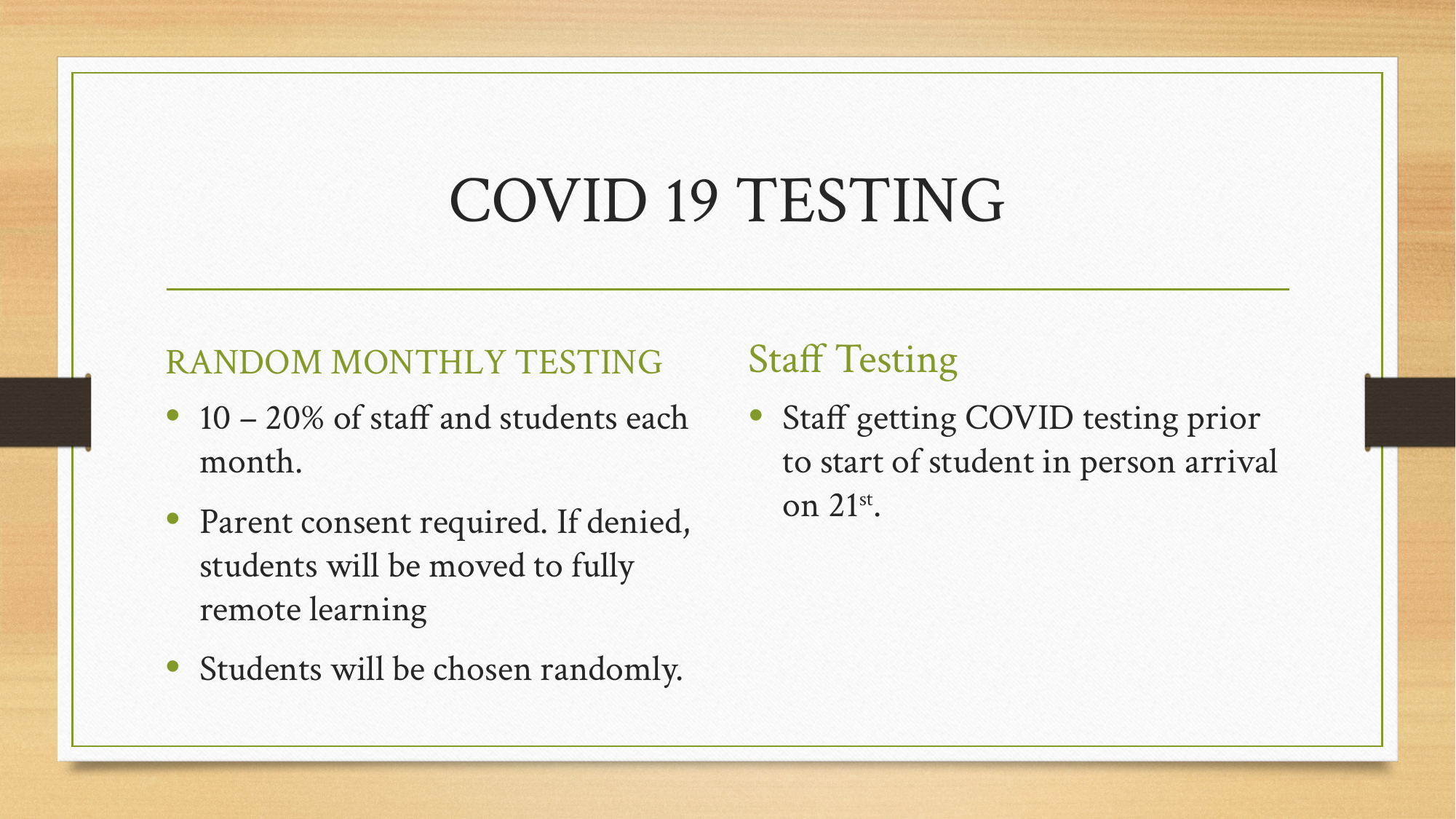

# COVID 19 TESTING
RANDOM MONTHLY TESTING
Staff Testing
10 – 20% of staff and students each month.
Parent consent required. If denied, students will be moved to fully remote learning
Students will be chosen randomly.
Staff getting COVID testing prior to start of student in person arrival on 21st.